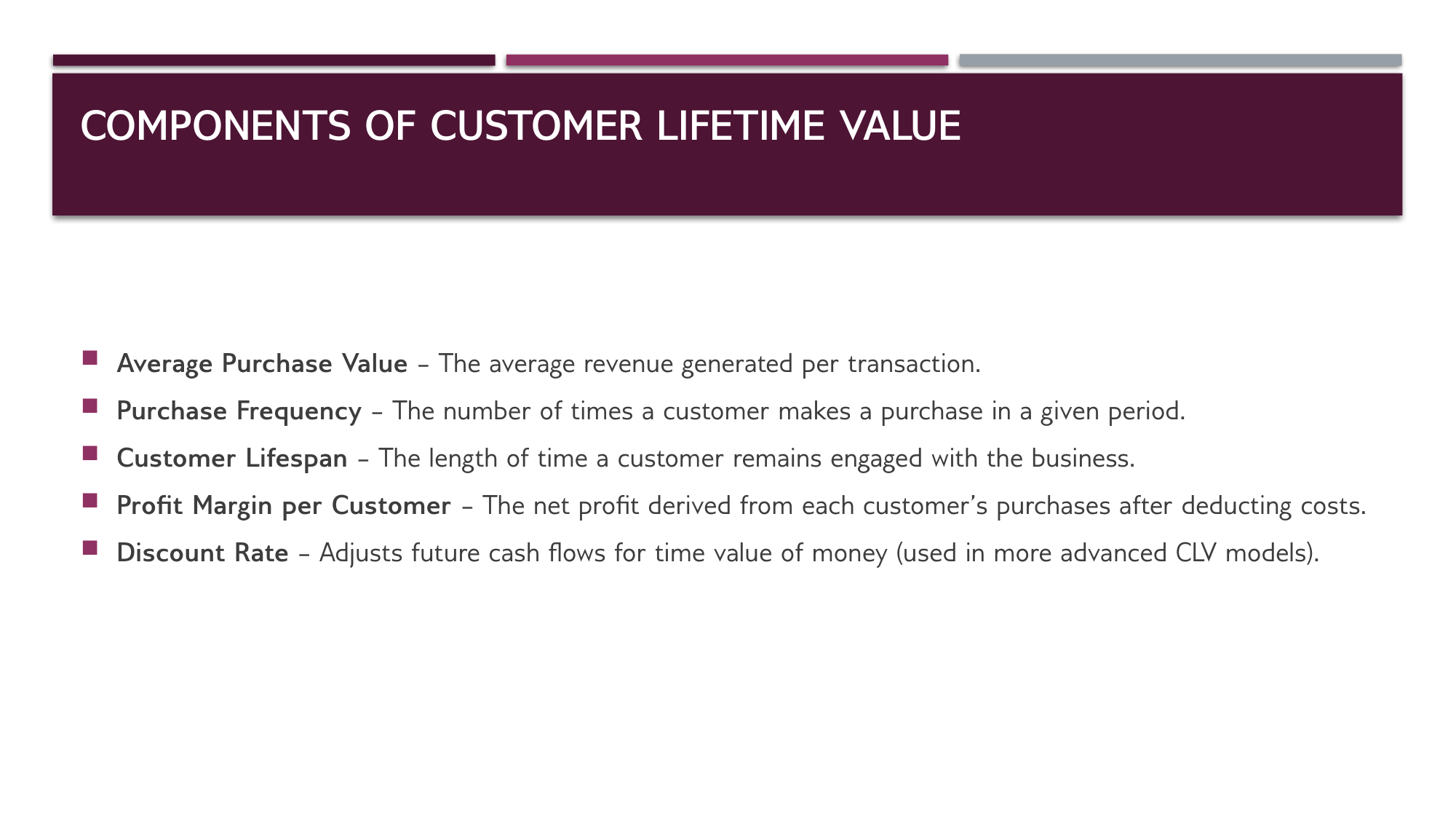

# Components of Customer Lifetime Value
Average Purchase Value – The average revenue generated per transaction.
Purchase Frequency – The number of times a customer makes a purchase in a given period.
Customer Lifespan – The length of time a customer remains engaged with the business.
Profit Margin per Customer – The net profit derived from each customer’s purchases after deducting costs.
Discount Rate – Adjusts future cash flows for time value of money (used in more advanced CLV models).